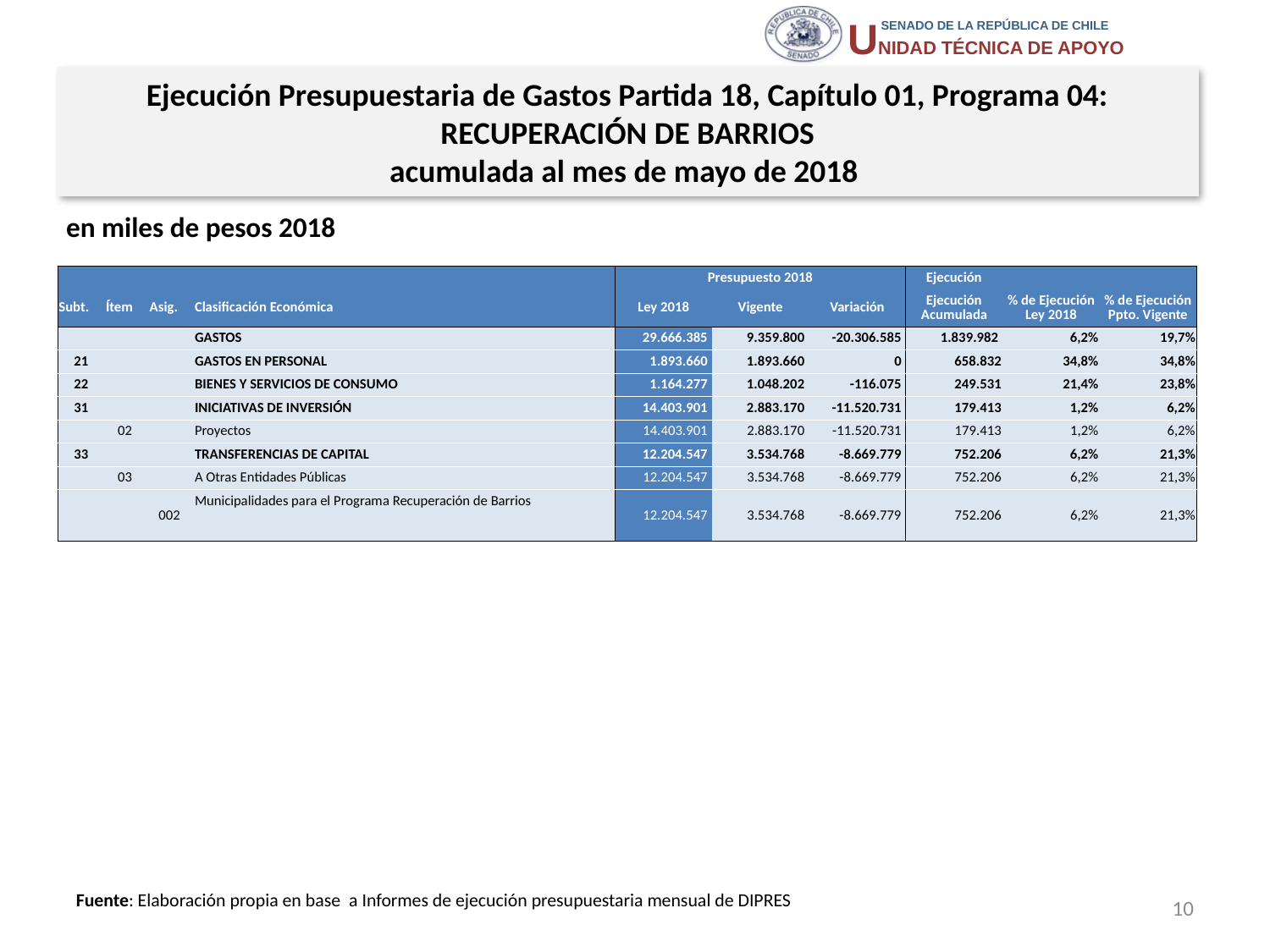

Ejecución Presupuestaria de Gastos Partida 18, Capítulo 01, Programa 04:
RECUPERACIÓN DE BARRIOS
acumulada al mes de mayo de 2018
en miles de pesos 2018
|  |  |  |  | Presupuesto 2018 |  |  | Ejecución |  |  |
| --- | --- | --- | --- | --- | --- | --- | --- | --- | --- |
| Subt. | Ítem | Asig. | Clasificación Económica | Ley 2018 | Vigente | Variación | Ejecución Acumulada | % de Ejecución Ley 2018 | % de Ejecución Ppto. Vigente |
|  |  |  | GASTOS | 29.666.385 | 9.359.800 | -20.306.585 | 1.839.982 | 6,2% | 19,7% |
| 21 |  |  | GASTOS EN PERSONAL | 1.893.660 | 1.893.660 | 0 | 658.832 | 34,8% | 34,8% |
| 22 |  |  | BIENES Y SERVICIOS DE CONSUMO | 1.164.277 | 1.048.202 | -116.075 | 249.531 | 21,4% | 23,8% |
| 31 |  |  | INICIATIVAS DE INVERSIÓN | 14.403.901 | 2.883.170 | -11.520.731 | 179.413 | 1,2% | 6,2% |
|  | 02 |  | Proyectos | 14.403.901 | 2.883.170 | -11.520.731 | 179.413 | 1,2% | 6,2% |
| 33 |  |  | TRANSFERENCIAS DE CAPITAL | 12.204.547 | 3.534.768 | -8.669.779 | 752.206 | 6,2% | 21,3% |
|  | 03 |  | A Otras Entidades Públicas | 12.204.547 | 3.534.768 | -8.669.779 | 752.206 | 6,2% | 21,3% |
|  |  | 002 | Municipalidades para el Programa Recuperación de Barrios | 12.204.547 | 3.534.768 | -8.669.779 | 752.206 | 6,2% | 21,3% |
10